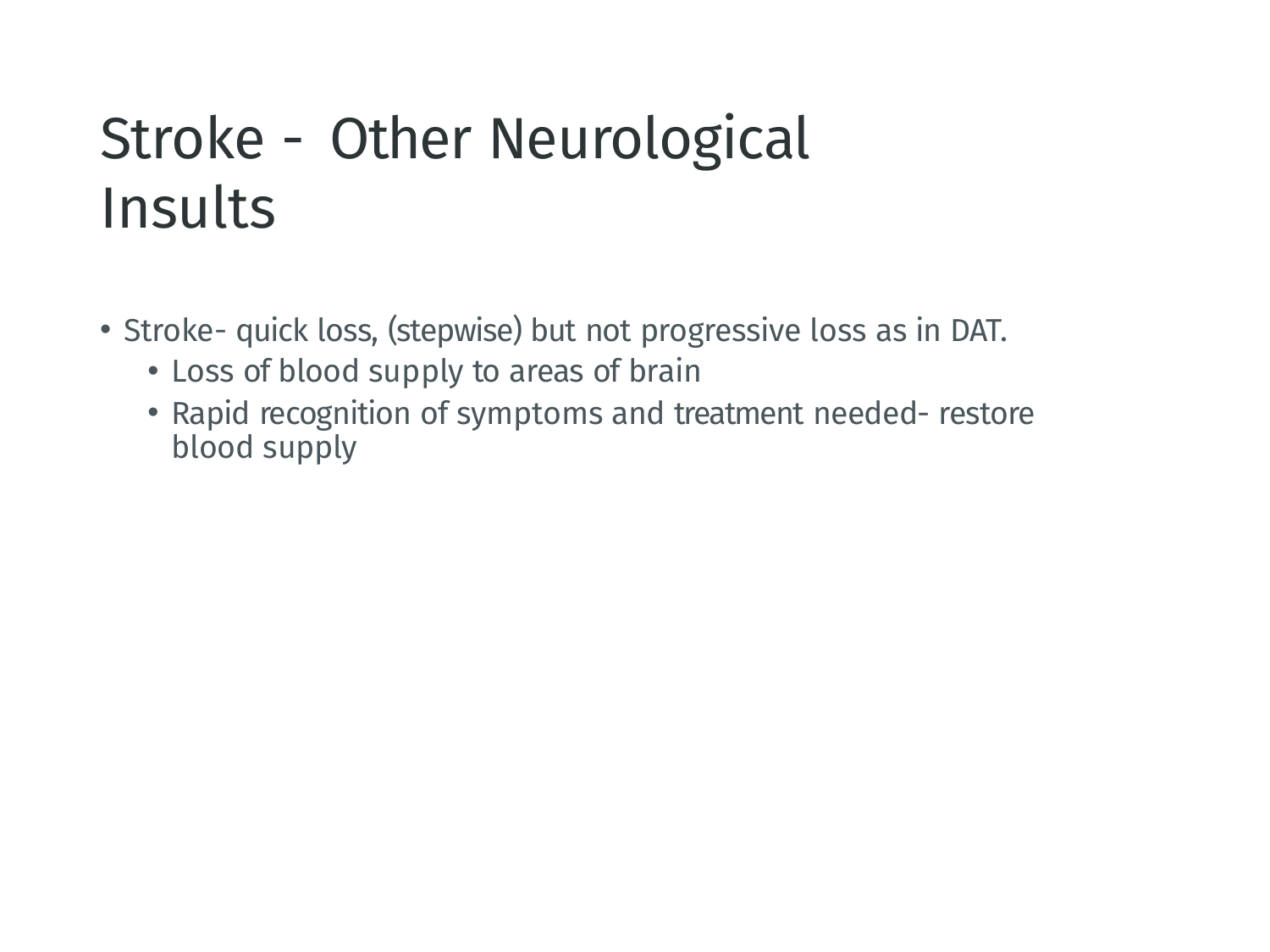

# Stroke -	Other Neurological Insults
Stroke- quick loss, (stepwise) but not progressive loss as in DAT.
Loss of blood supply to areas of brain
Rapid recognition of symptoms and treatment needed- restore blood supply